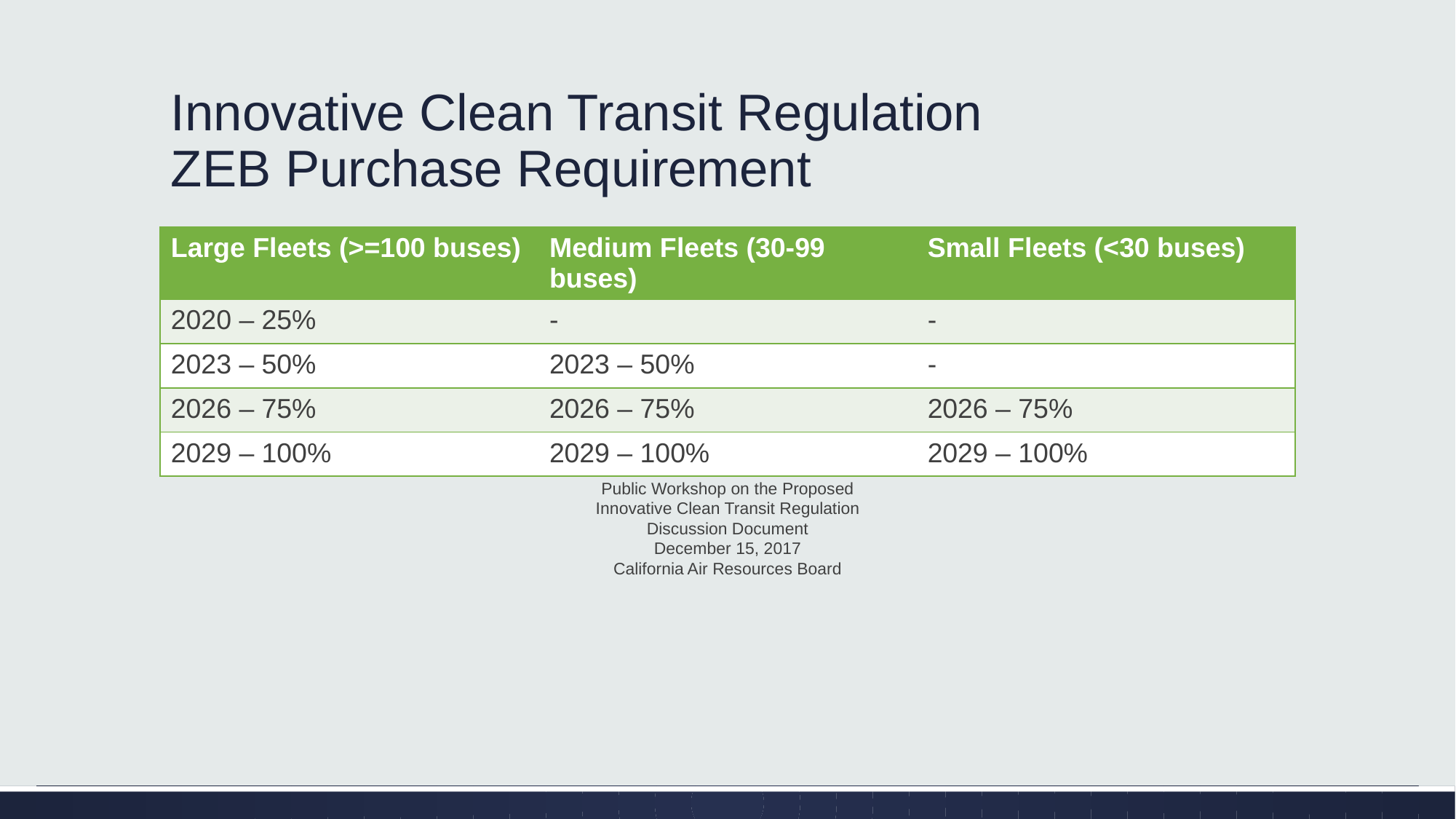

# Innovative Clean Transit Regulation ZEB Purchase Requirement
| Large Fleets (>=100 buses) | Medium Fleets (30-99 buses) | Small Fleets (<30 buses) |
| --- | --- | --- |
| 2020 – 25% | - | - |
| 2023 – 50% | 2023 – 50% | - |
| 2026 – 75% | 2026 – 75% | 2026 – 75% |
| 2029 – 100% | 2029 – 100% | 2029 – 100% |
Public Workshop on the Proposed
Innovative Clean Transit Regulation
Discussion Document
December 15, 2017
California Air Resources Board